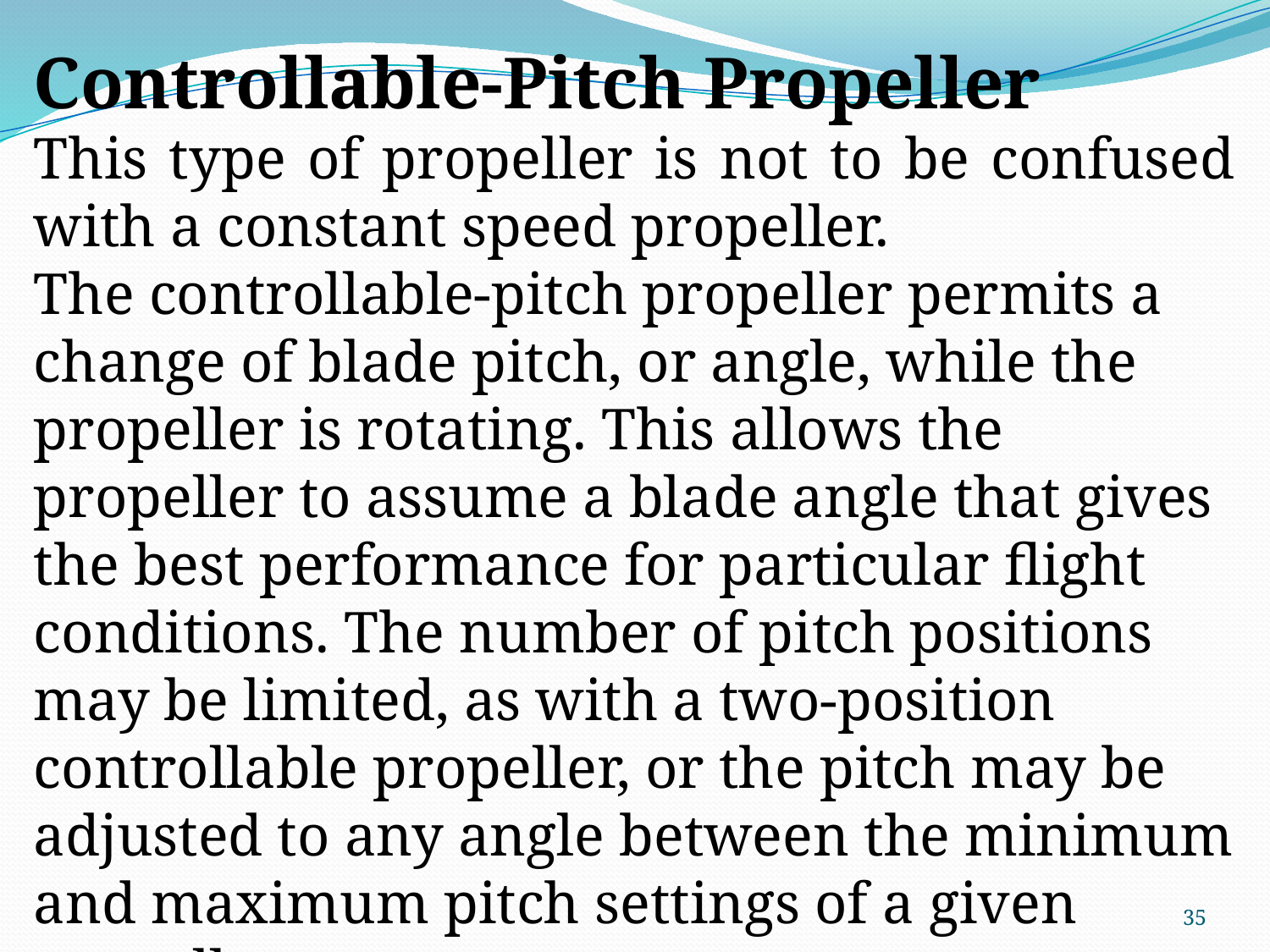

Controllable-Pitch Propeller
This type of propeller is not to be confused with a constant speed propeller.
The controllable-pitch propeller permits a change of blade pitch, or angle, while the propeller is rotating. This allows the propeller to assume a blade angle that gives the best performance for particular flight conditions. The number of pitch positions may be limited, as with a two-position
controllable propeller, or the pitch may be adjusted to any angle between the minimum and maximum pitch settings of a given propeller.
35